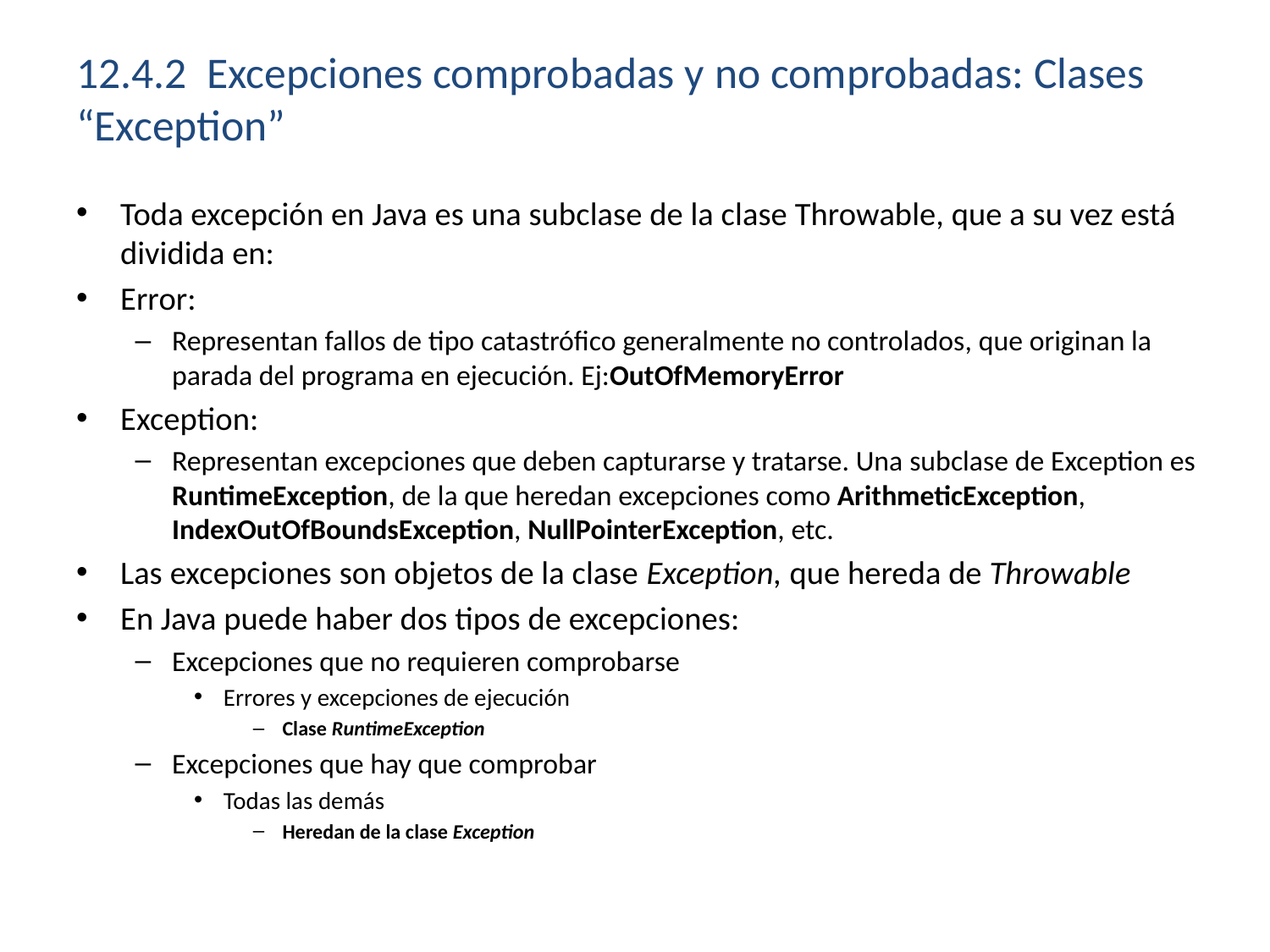

# 12.4.2  Excepciones comprobadas y no comprobadas: Clases “Exception”
Toda excepción en Java es una subclase de la clase Throwable, que a su vez está dividida en:
Error:
Representan fallos de tipo catastrófico generalmente no controlados, que originan la parada del programa en ejecución. Ej:OutOfMemoryError
Exception:
Representan excepciones que deben capturarse y tratarse. Una subclase de Exception es RuntimeException, de la que heredan excepciones como ArithmeticException, IndexOutOfBoundsException, NullPointerException, etc.
Las excepciones son objetos de la clase Exception, que hereda de Throwable
En Java puede haber dos tipos de excepciones:
Excepciones que no requieren comprobarse
Errores y excepciones de ejecución
Clase RuntimeException
Excepciones que hay que comprobar
Todas las demás
Heredan de la clase Exception